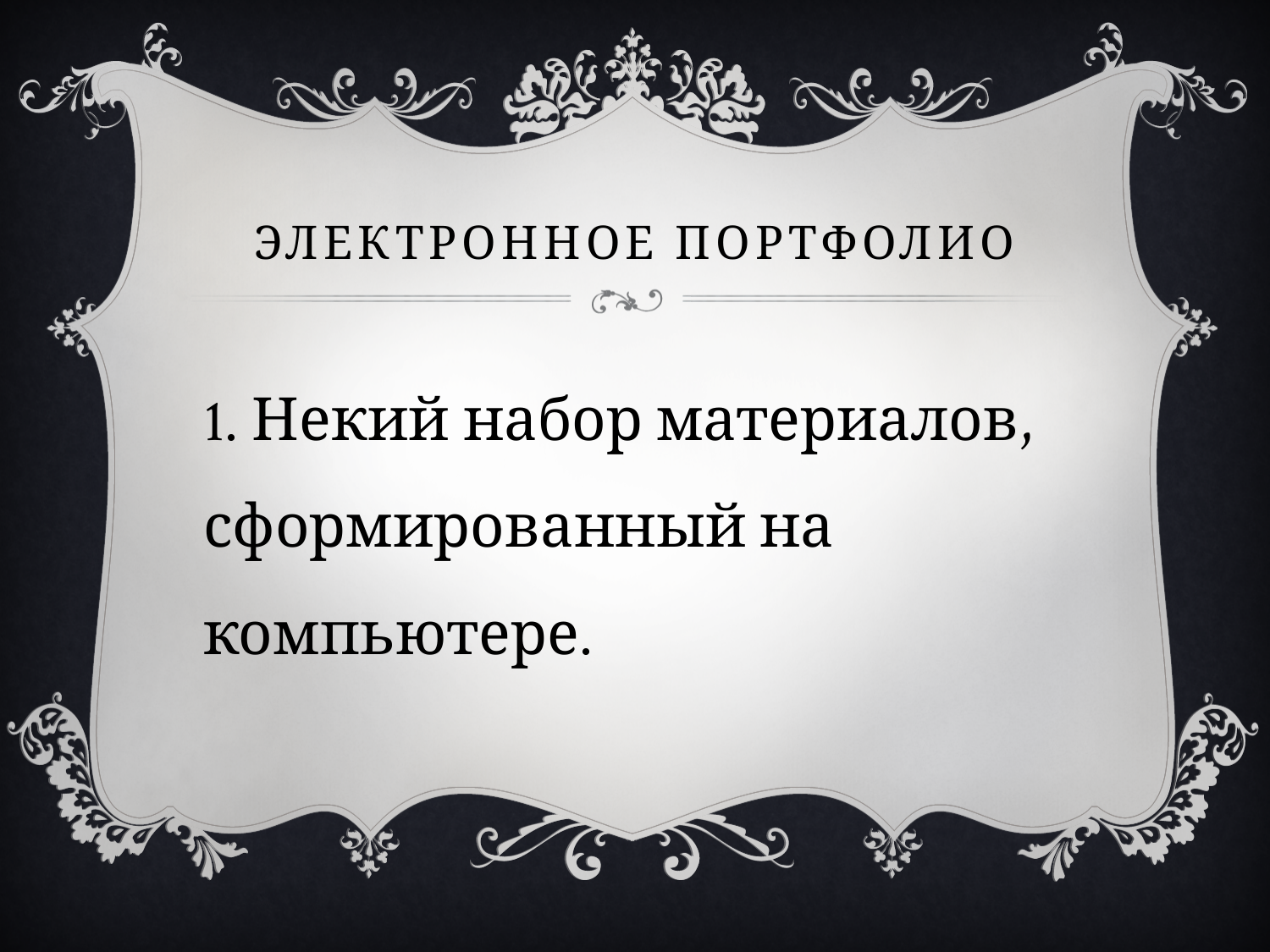

# Электронное портфолио
1. Некий набор материалов, сформированный на компьютере.